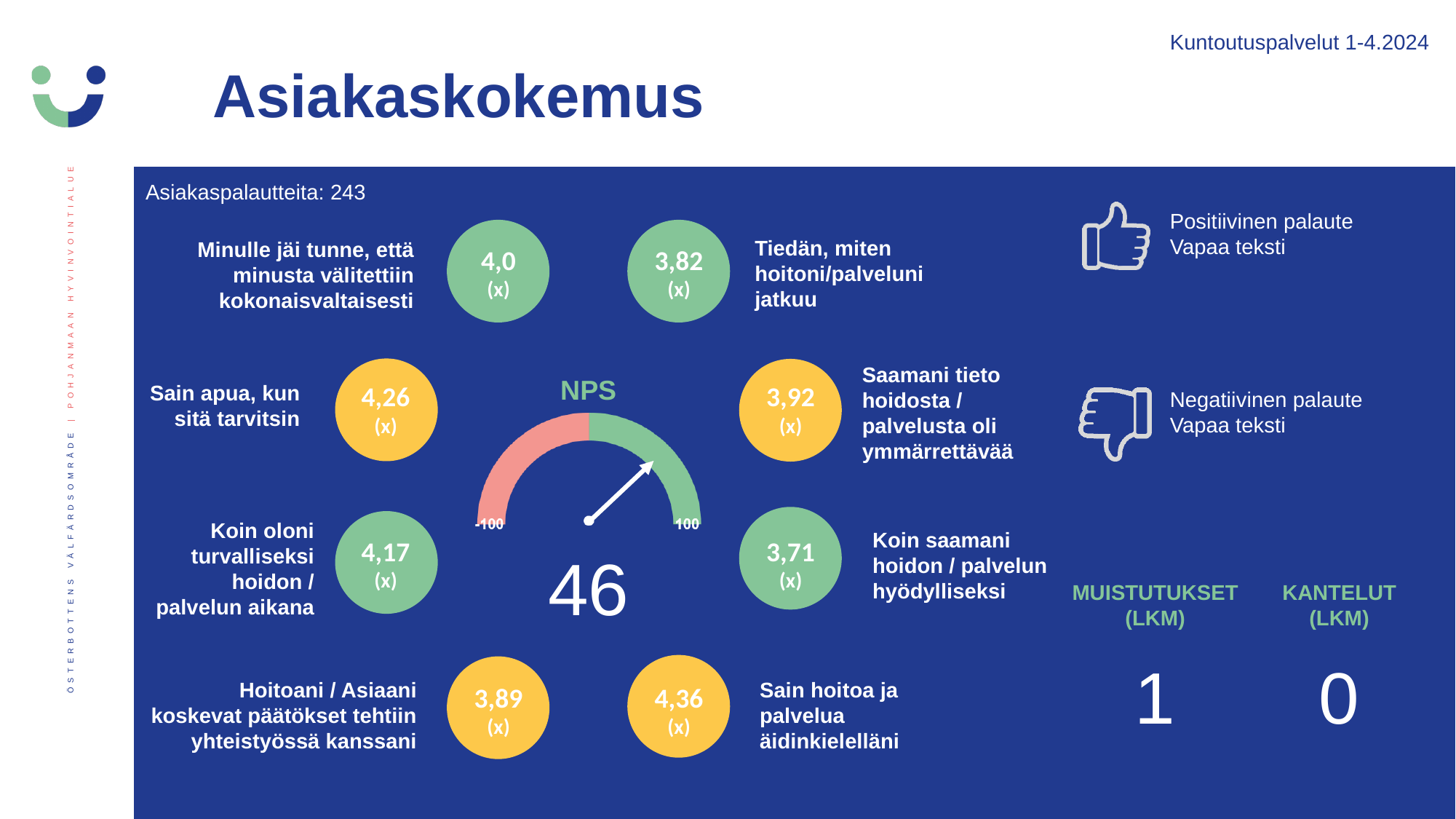

Kuntoutuspalvelut 1-4.2024
Asiakaskokemus
Asiakaspalautteita: 243
Positiivinen palaute
Vapaa teksti

Negatiivinen palaute
Vapaa teksti
Tiedän, miten hoitoni/palveluni jatkuu
Minulle jäi tunne, että minusta välitettiin kokonaisvaltaisesti
4,0
(x)
3,82
(x)
Saamani tieto hoidosta / palvelusta oli ymmärrettävää
4,26
(x)
3,92
(x)
Sain apua, kun sitä tarvitsin
Koin oloni turvalliseksi hoidon / palvelun aikana
Koin saamani hoidon / palvelun hyödylliseksi
4,17
(x)
3,71
(x)
46
MUISTUTUKSET (LKM)
KANTELUT (LKM)
1
0
Hoitoani / Asiaani koskevat päätökset tehtiin yhteistyössä kanssani
Sain hoitoa ja palvelua äidinkielelläni
4,36
(x)
3,89
(x)